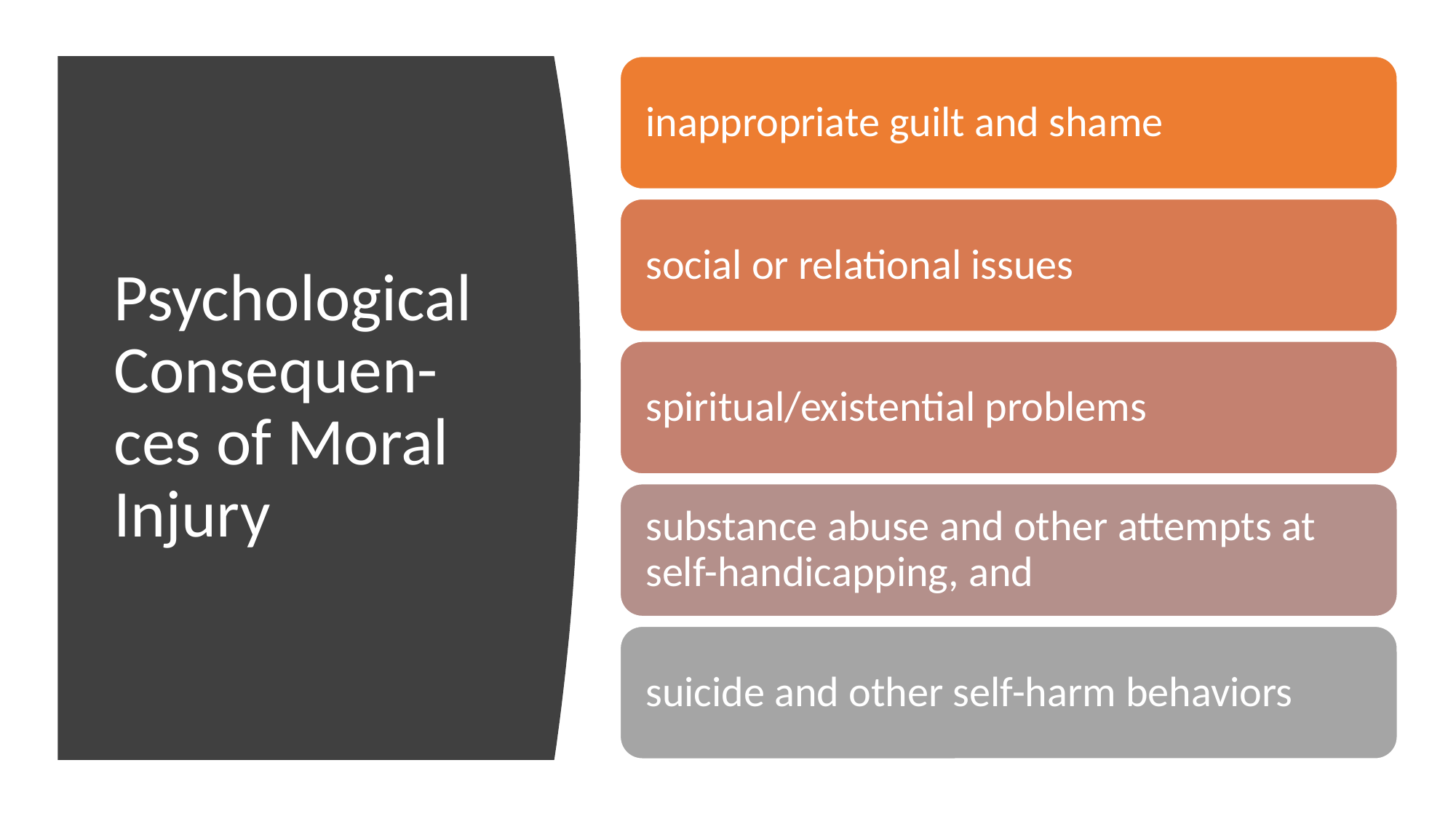

inappropriate guilt and shame
social or relational issues
spiritual/existential problems
substance abuse and other attempts at self-handicapping, and
suicide and other self-harm behaviors

# Psychological Consequen-ces of Moral Injury